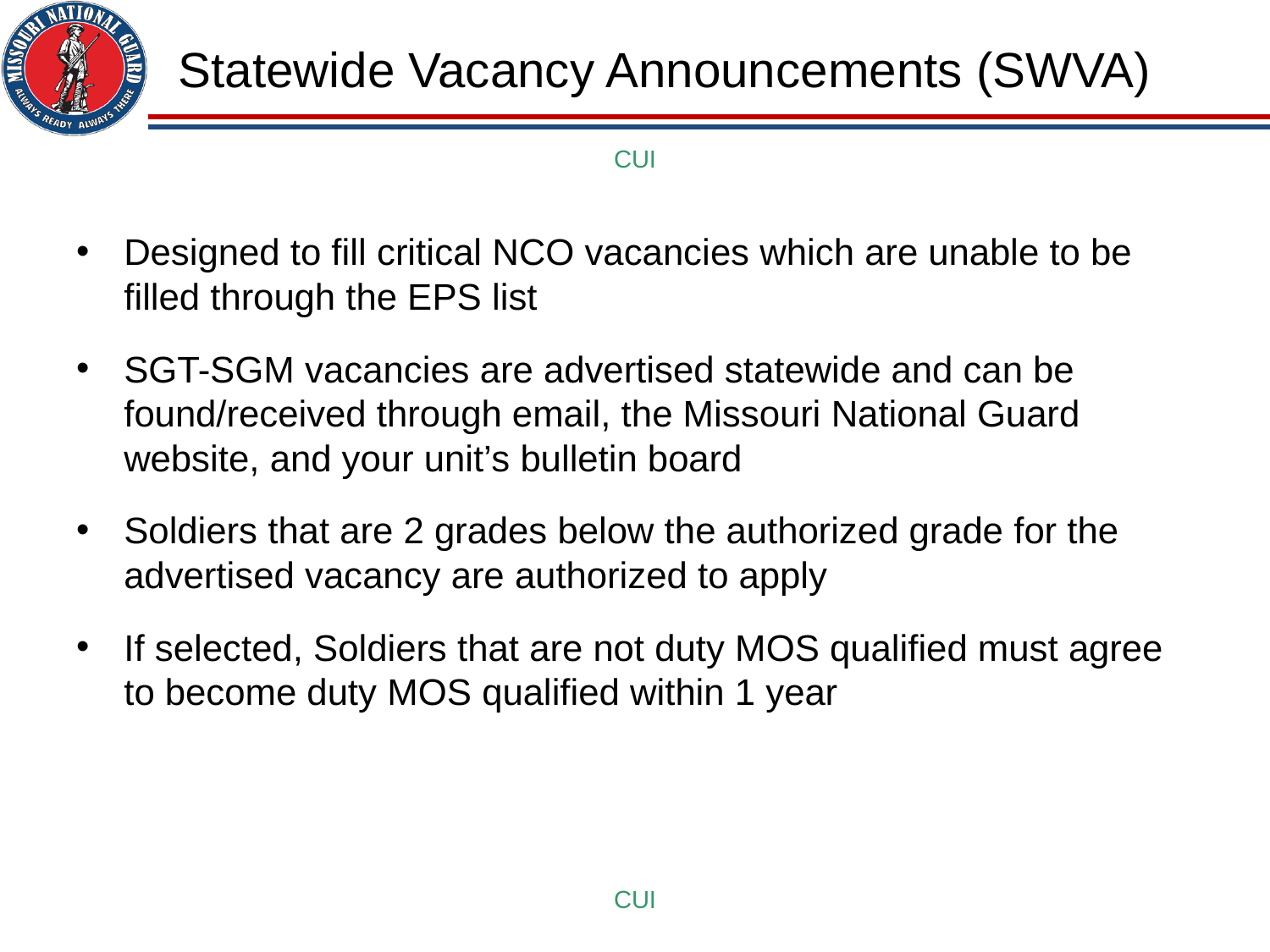

Statewide Vacancy Announcements (SWVA)

Designed to fill critical NCO vacancies which are unable to be filled through the EPS list
SGT-SGM vacancies are advertised statewide and can be found/received through email, the Missouri National Guard website, and your unit’s bulletin board
Soldiers that are 2 grades below the authorized grade for the advertised vacancy are authorized to apply
If selected, Soldiers that are not duty MOS qualified must agree to become duty MOS qualified within 1 year